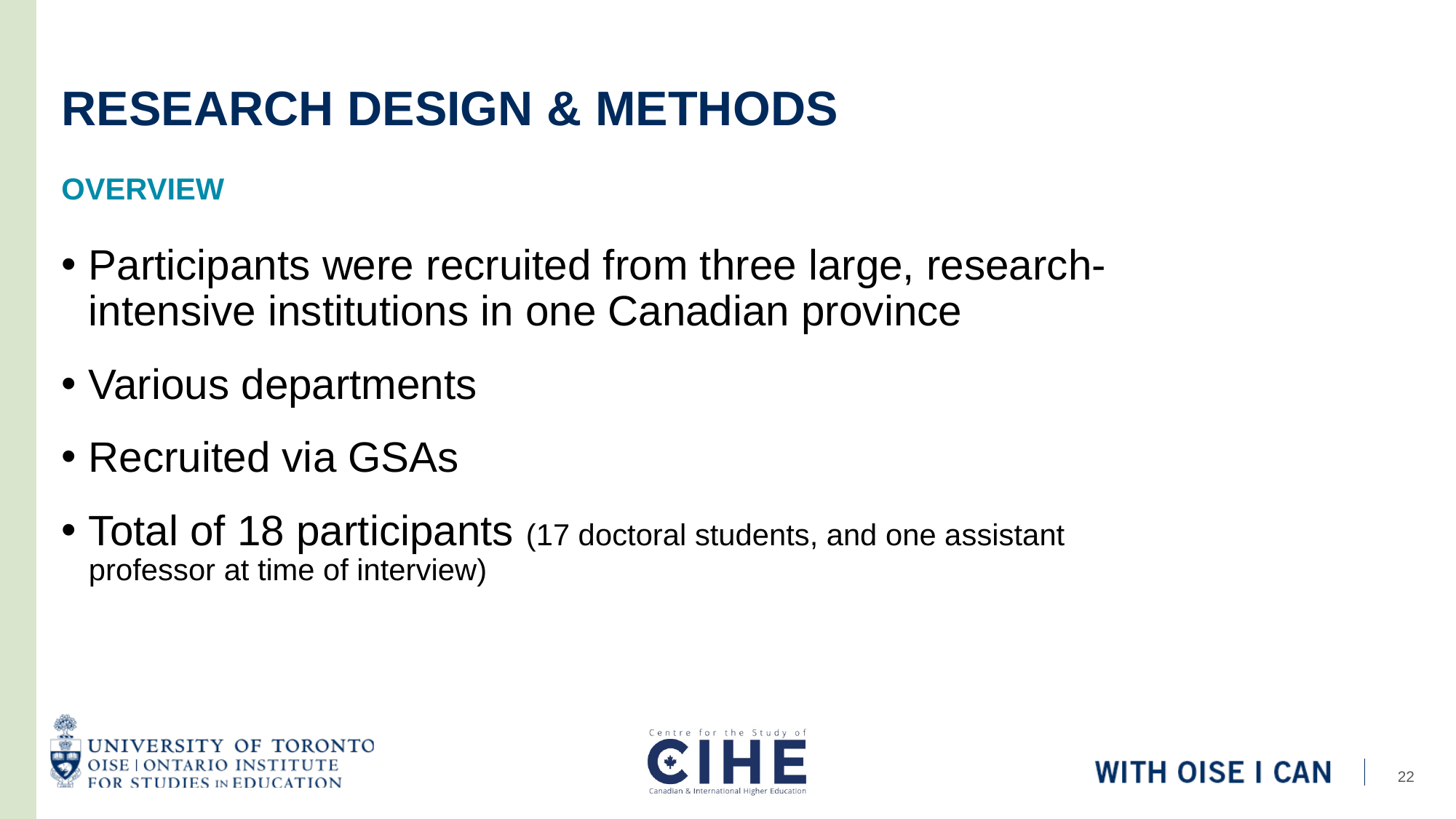

# Research design & Methods
Overview
Participants were recruited from three large, research-intensive institutions in one Canadian province
Various departments
Recruited via GSAs
Total of 18 participants (17 doctoral students, and one assistant professor at time of interview)
22